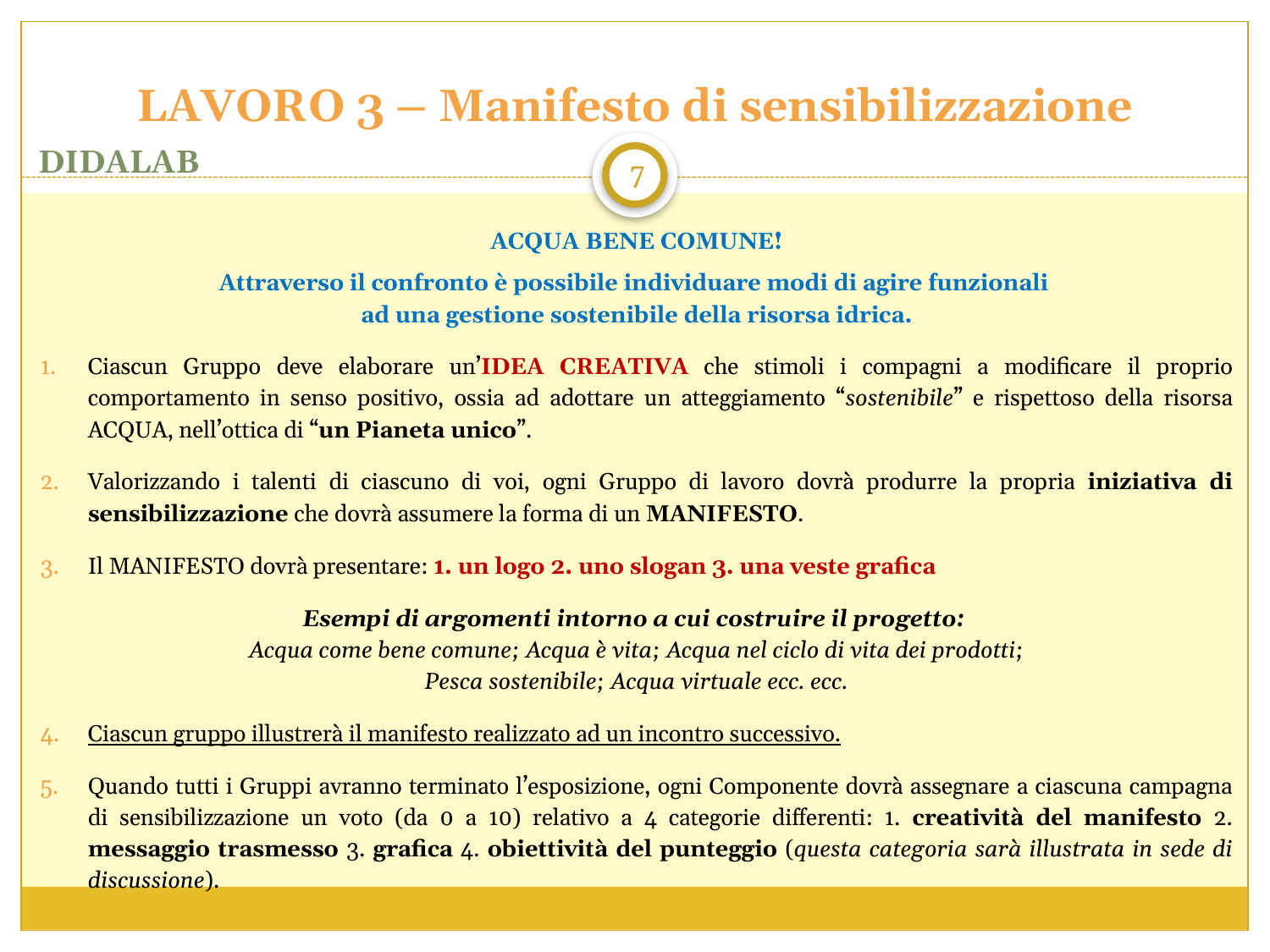

# LAVORO 3 – Manifesto di sensibilizzazione
DIDALAB
7

Acqua bene comune!
Attraverso il confronto è possibile individuare modi di agire funzionali
ad una gestione sostenibile della risorsa idrica.
Ciascun Gruppo deve elaborare un’IDEA CREATIVA che stimoli i compagni a modificare il proprio comportamento in senso positivo, ossia ad adottare un atteggiamento “sostenibile” e rispettoso della risorsa ACQUA, nell’ottica di “un Pianeta unico”.
Valorizzando i talenti di ciascuno di voi, ogni Gruppo di lavoro dovrà produrre la propria iniziativa di sensibilizzazione che dovrà assumere la forma di un manifesto.
Il MANIFESTO dovrà presentare: 1. un logo 2. uno slogan 3. una veste grafica
Esempi di argomenti intorno a cui costruire il progetto:
Acqua come bene comune; Acqua è vita; Acqua nel ciclo di vita dei prodotti;
Pesca sostenibile; Acqua virtuale ecc. ecc.
Ciascun gruppo illustrerà il manifesto realizzato ad un incontro successivo.
Quando tutti i Gruppi avranno terminato l’esposizione, ogni Componente dovrà assegnare a ciascuna campagna di sensibilizzazione un voto (da 0 a 10) relativo a 4 categorie differenti: 1. creatività del manifesto 2. messaggio trasmesso 3. grafica 4. obiettività del punteggio (questa categoria sarà illustrata in sede di discussione).